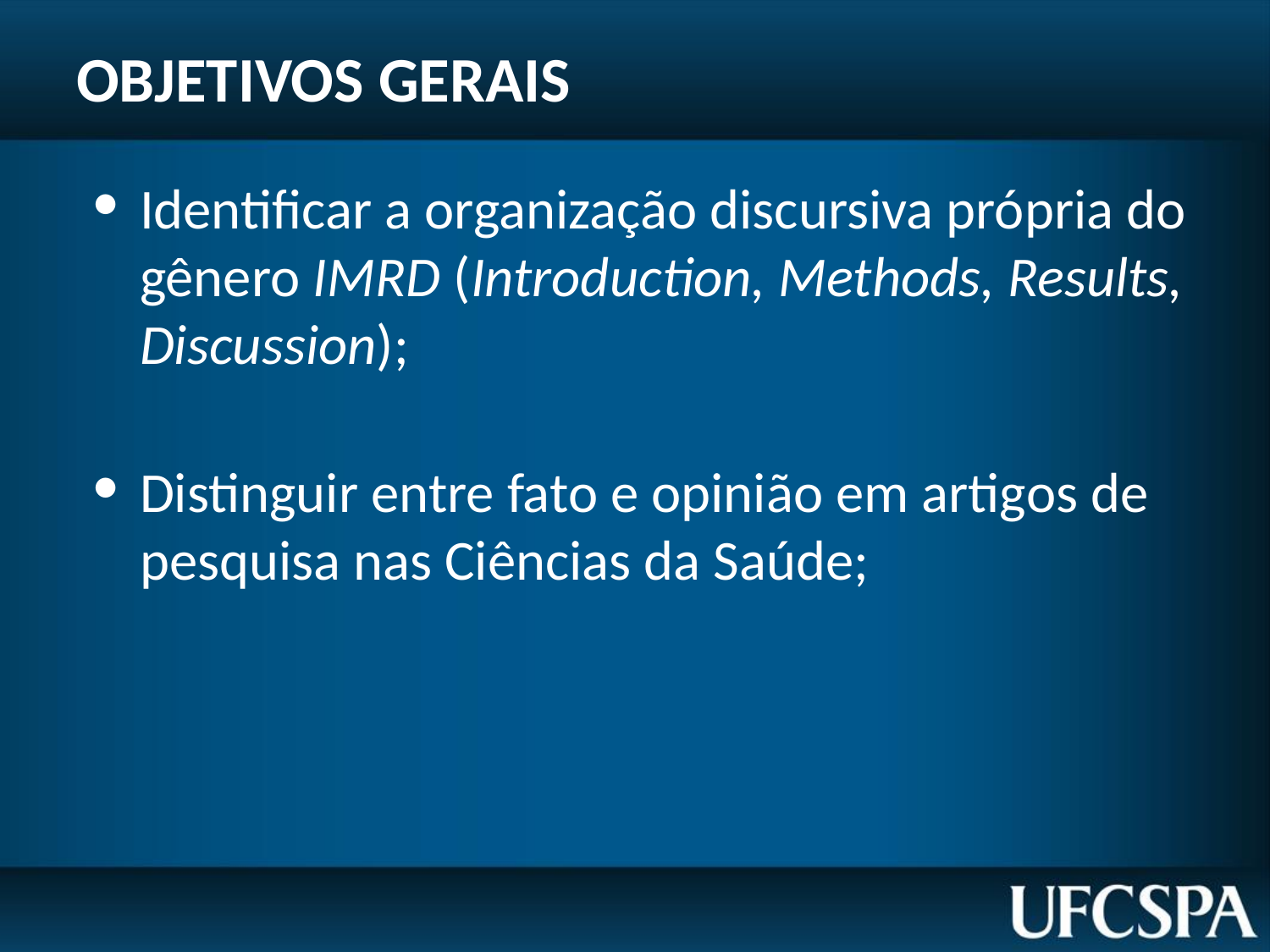

# OBJETIVOS GERAIS
Identificar a organização discursiva própria do gênero IMRD (Introduction, Methods, Results, Discussion);

Distinguir entre fato e opinião em artigos de pesquisa nas Ciências da Saúde;